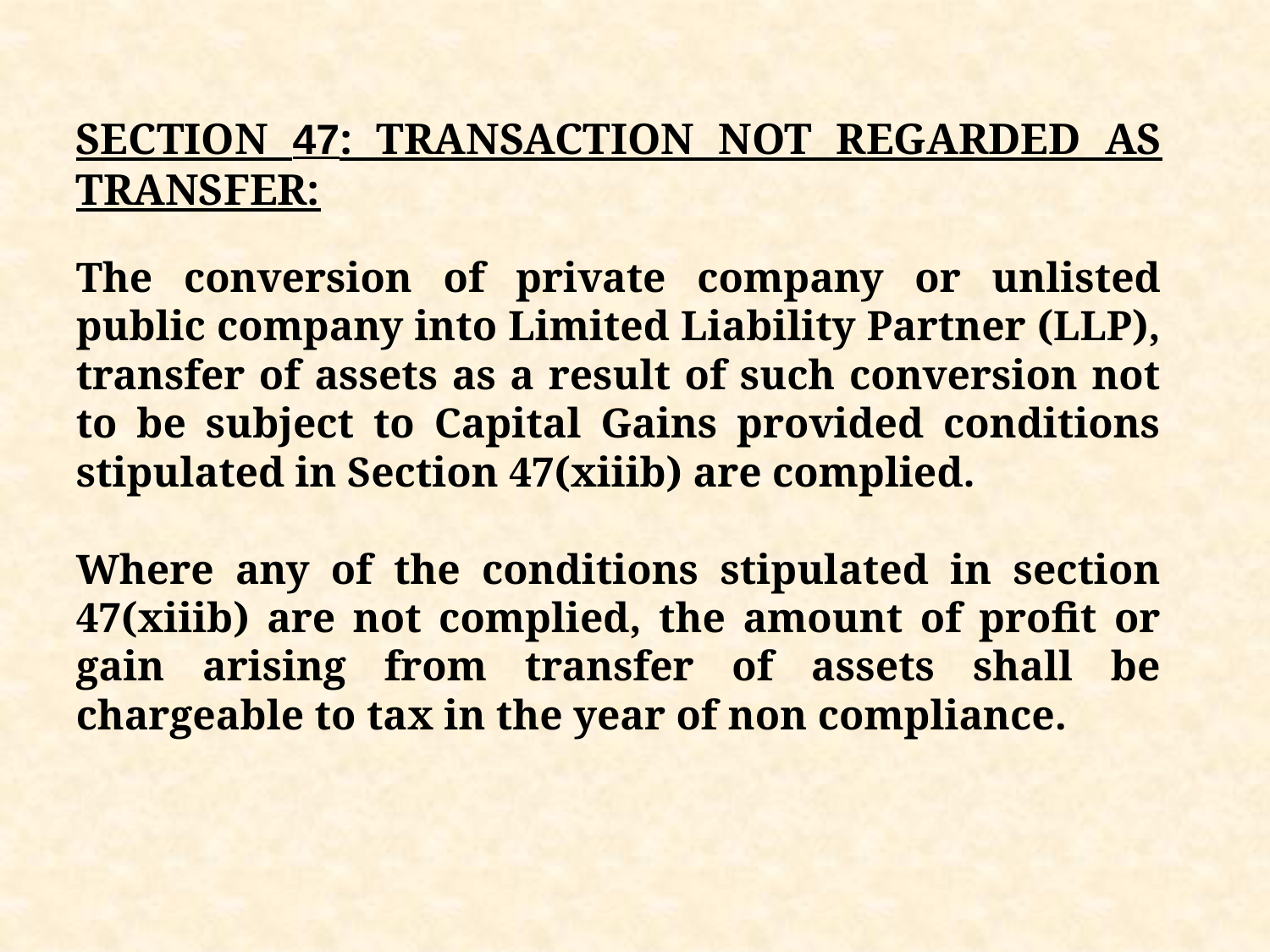

SECTION 47: TRANSACTION NOT REGARDED AS TRANSFER:

The conversion of private company or unlisted public company into Limited Liability Partner (LLP), transfer of assets as a result of such conversion not to be subject to Capital Gains provided conditions stipulated in Section 47(xiiib) are complied.

Where any of the conditions stipulated in section 47(xiiib) are not complied, the amount of profit or gain arising from transfer of assets shall be chargeable to tax in the year of non compliance.